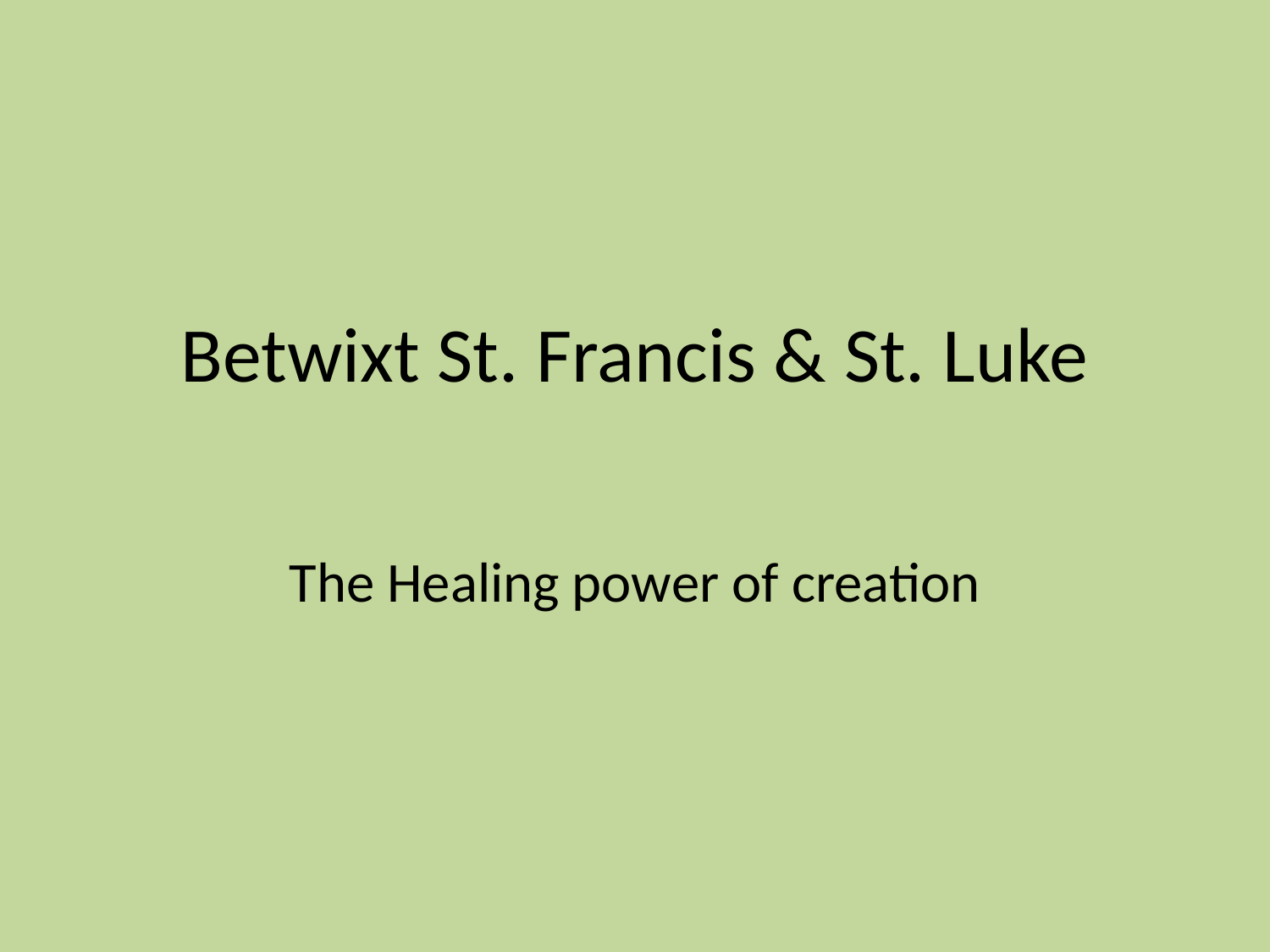

# Betwixt St. Francis & St. Luke
The Healing power of creation